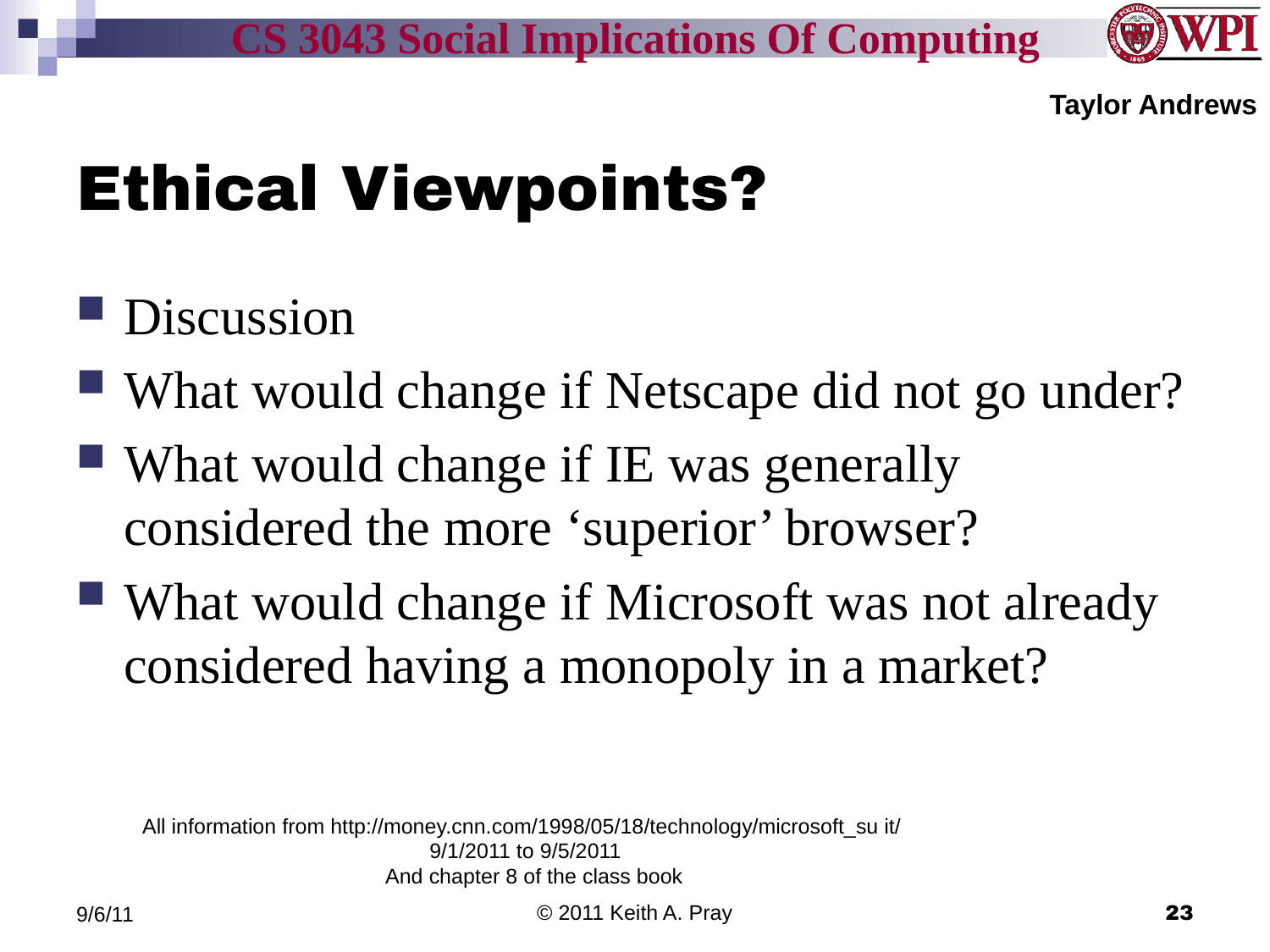

Taylor Andrews
# Ethical Viewpoints?
Discussion
What would change if Netscape did not go under?
What would change if IE was generally considered the more ‘superior’ browser?
What would change if Microsoft was not already considered having a monopoly in a market?
All information from http://money.cnn.com/1998/05/18/technology/microsoft_su it/     9/1/2011 to 9/5/2011
And chapter 8 of the class book

9/6/11
© 2011 Keith A. Pray
23